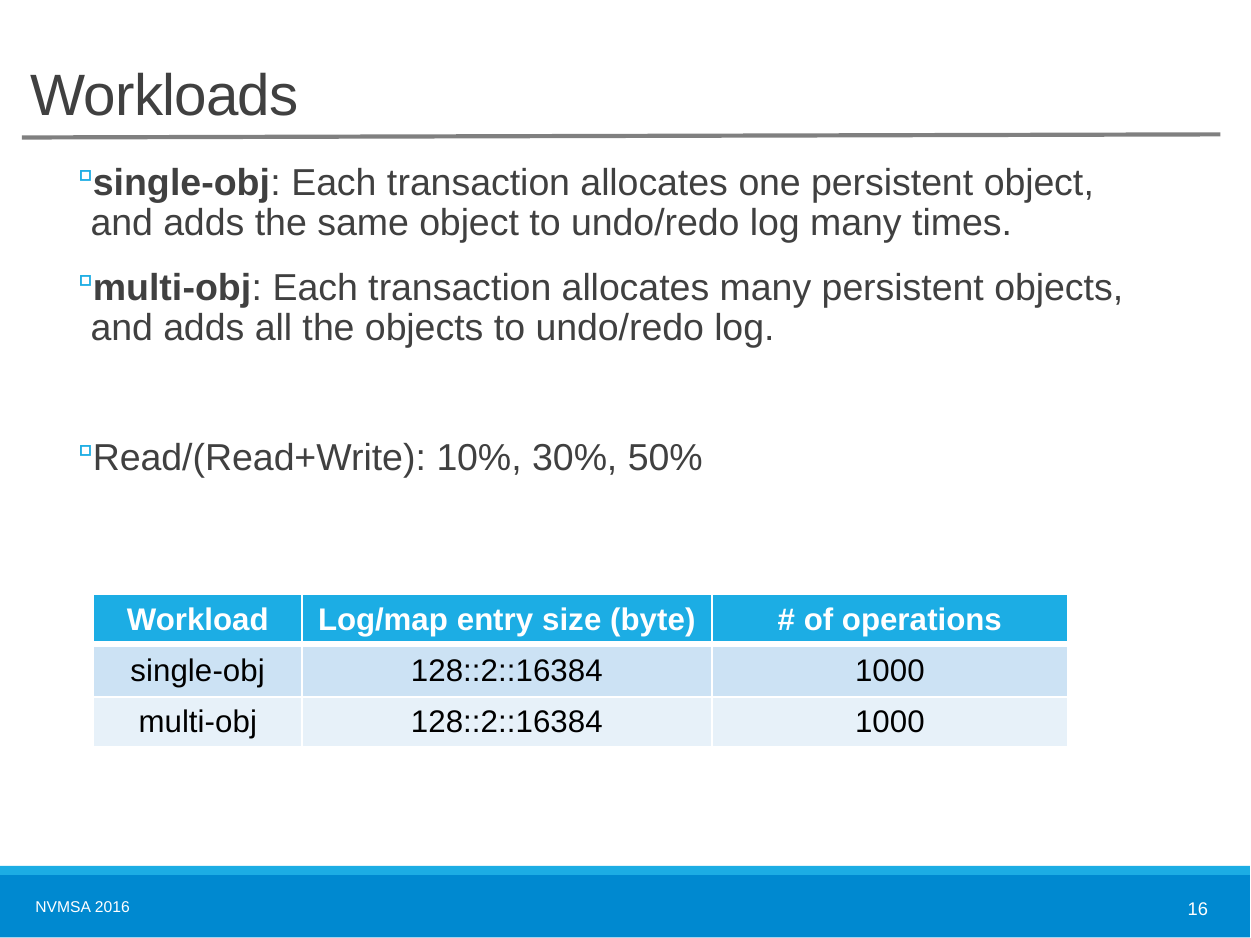

# Workloads
single-obj: Each transaction allocates one persistent object, and adds the same object to undo/redo log many times.
multi-obj: Each transaction allocates many persistent objects, and adds all the objects to undo/redo log.

Read/(Read+Write): 10%, 30%, 50%
| Workload | Log/map entry size (byte) | # of operations |
| --- | --- | --- |
| single-obj | 128::2::16384 | 1000 |
| multi-obj | 128::2::16384 | 1000 |
NVMSA 2016
16